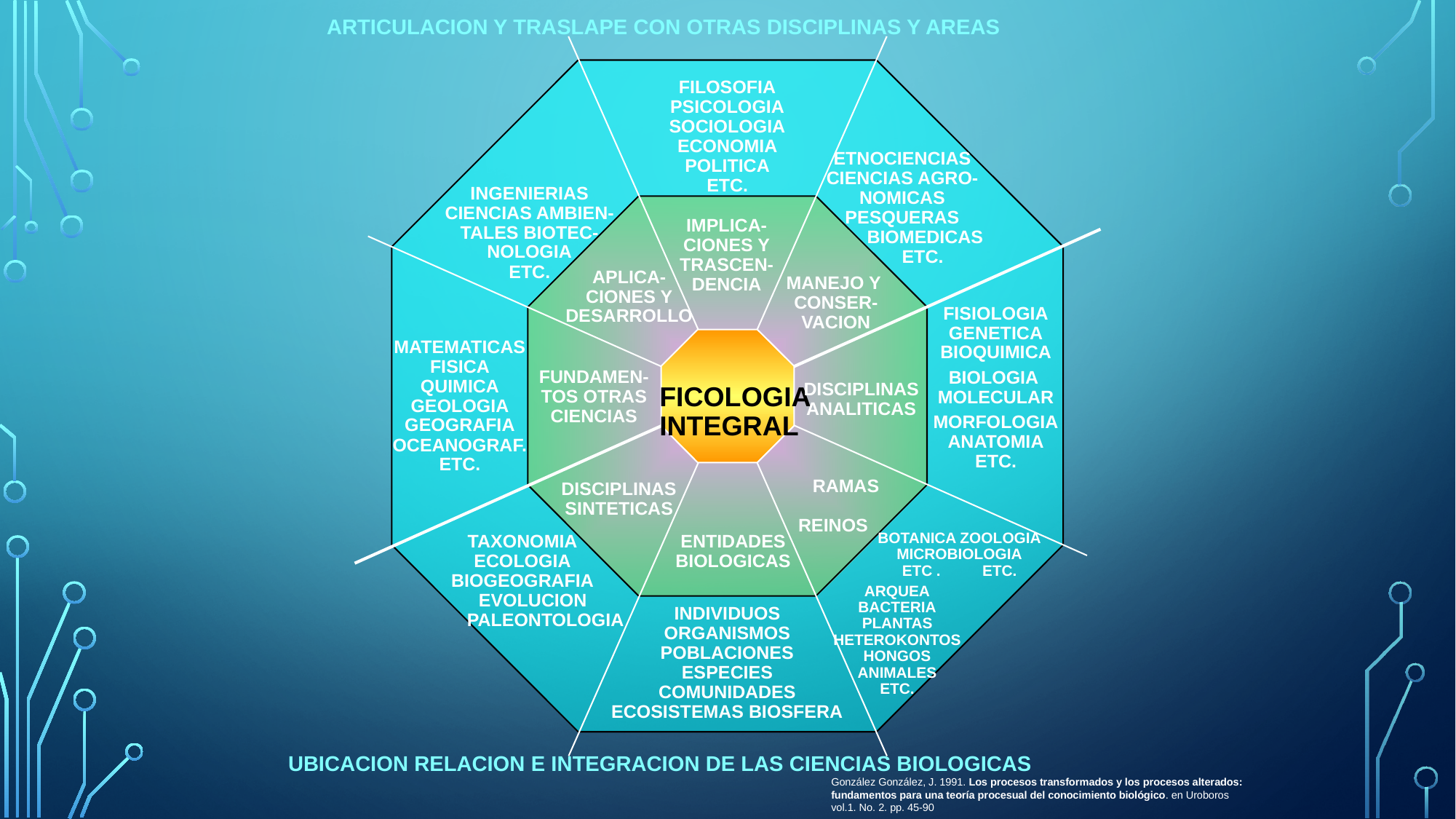

ARTICULACION Y TRASLAPE CON OTRAS DISCIPLINAS Y AREAS

FILOSOFIA
PSICOLOGIA
SOCIOLOGIA
ECONOMIA
POLITICA
ETC.
ETNOCIENCIAS
CIENCIAS AGRO-
NOMICAS
PESQUERAS
         BIOMEDICAS
        ETC.
INGENIERIAS
CIENCIAS AMBIEN-
TALES BIOTEC-
NOLOGIA
ETC.

IMPLICA-
CIONES Y
TRASCEN-
DENCIA

APLICA-
CIONES Y
DESARROLLO
MANEJO Y
CONSER-
VACION
FISIOLOGIA
GENETICA
BIOQUIMICA
BIOLOGIA
MOLECULAR
MORFOLOGIA
ANATOMIA
ETC.

MATEMATICAS
FISICA
QUIMICA
GEOLOGIA
GEOGRAFIA
OCEANOGRAF.
ETC.
FUNDAMEN-
TOS OTRAS
CIENCIAS
DISCIPLINAS
ANALITICAS
 FICOLOGIA
 INTEGRAL
         RAMAS

    REINOS
DISCIPLINAS
SINTETICAS
BOTANICA ZOOLOGIA
MICROBIOLOGIA
ETC .          ETC.
TAXONOMIA
ECOLOGIA
BIOGEOGRAFIA
      EVOLUCION
         PALEONTOLOGIA
ENTIDADES
BIOLOGICAS

ARQUEA
BACTERIA
PLANTAS
HETEROKONTOS
HONGOS
ANIMALES
ETC.
INDIVIDUOS
ORGANISMOS
POBLACIONES
ESPECIES
COMUNIDADES
ECOSISTEMAS BIOSFERA
UBICACION RELACION E INTEGRACION DE LAS CIENCIAS BIOLOGICAS
González González, J. 1991. Los procesos transformados y los procesos alterados:
fundamentos para una teoría procesual del conocimiento biológico. en Uroboros
vol.1. No. 2. pp. 45-90